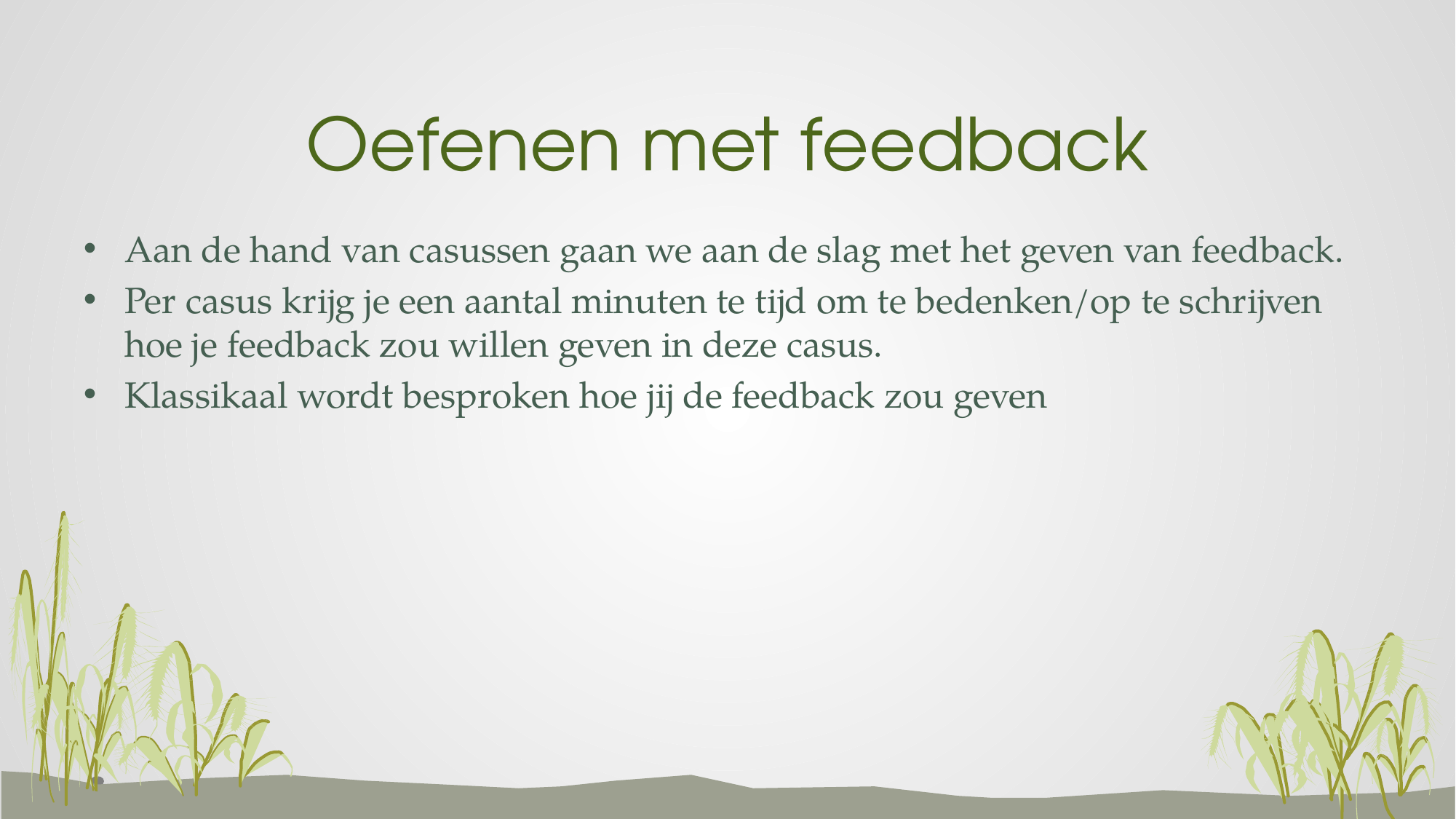

# Oefenen met feedback
Aan de hand van casussen gaan we aan de slag met het geven van feedback.
Per casus krijg je een aantal minuten te tijd om te bedenken/op te schrijven hoe je feedback zou willen geven in deze casus.
Klassikaal wordt besproken hoe jij de feedback zou geven